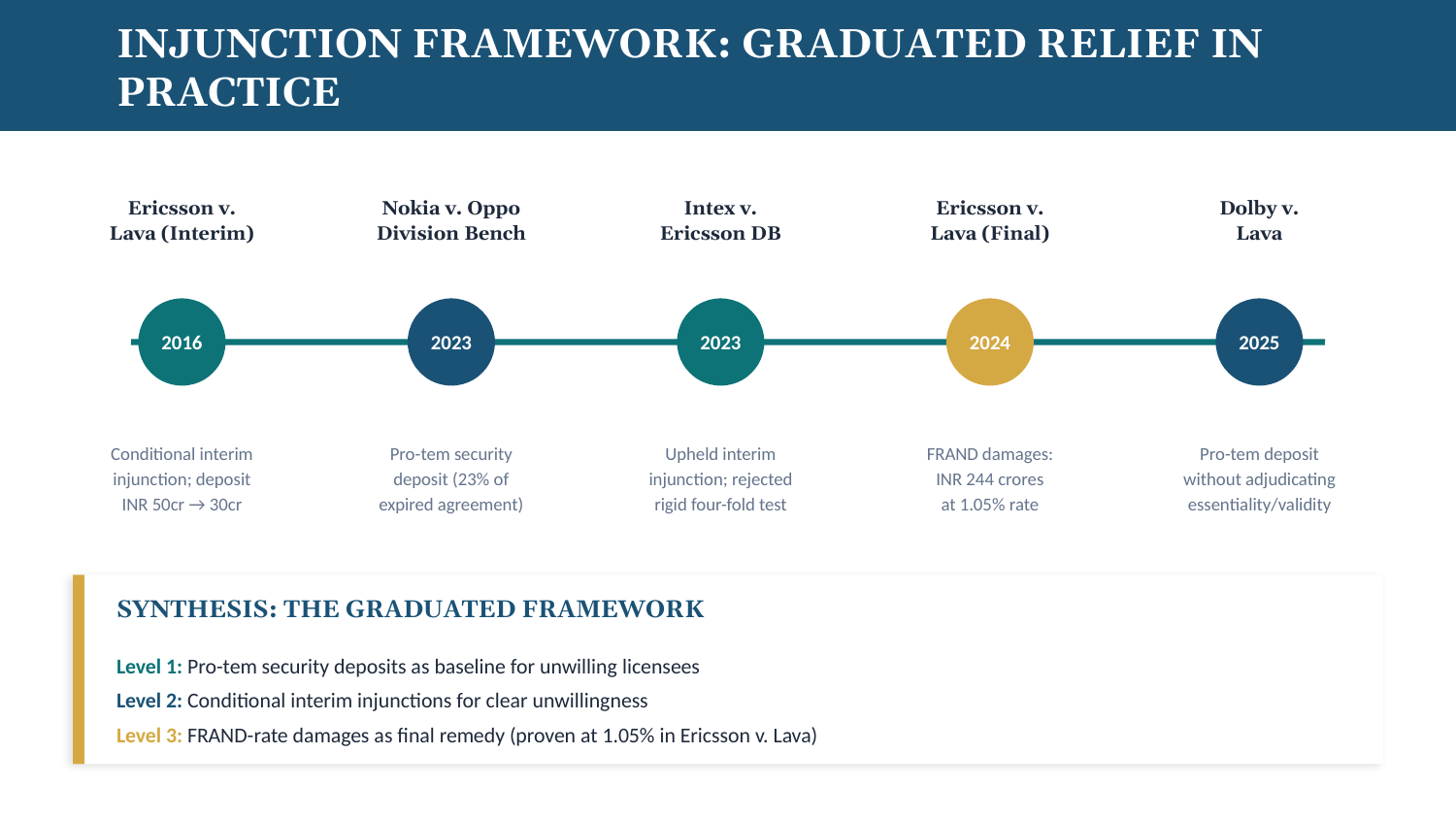

INJUNCTION FRAMEWORK: GRADUATED RELIEF IN PRACTICE
Ericsson v.
Lava (Interim)
Nokia v. Oppo
Division Bench
Intex v.
Ericsson DB
Ericsson v.
Lava (Final)
Dolby v.
Lava

2016
2023
2023
2024
2025

Conditional interim
injunction; deposit
INR 50cr → 30cr
Pro-tem security
deposit (23% of
expired agreement)
Upheld interim
injunction; rejected
rigid four-fold test
FRAND damages:
INR 244 crores
at 1.05% rate
Pro-tem deposit
without adjudicating
essentiality/validity

SYNTHESIS: THE GRADUATED FRAMEWORK
Level 1: Pro-tem security deposits as baseline for unwilling licensees
Level 2: Conditional interim injunctions for clear unwillingness
Level 3: FRAND-rate damages as final remedy (proven at 1.05% in Ericsson v. Lava)